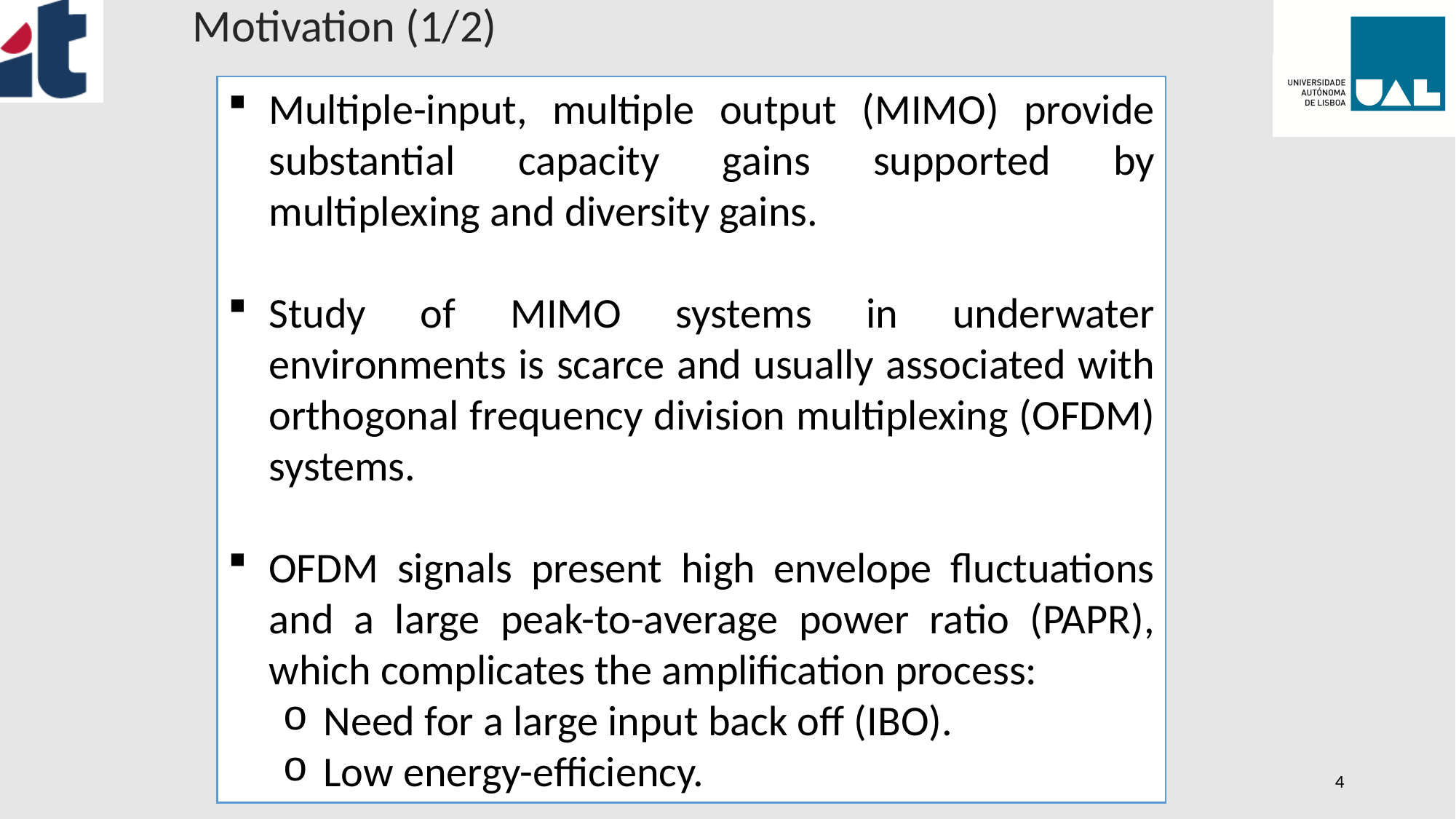

# Motivation (1/2)
Multiple-input, multiple output (MIMO) provide substantial capacity gains supported by multiplexing and diversity gains.

Study of MIMO systems in underwater environments is scarce and usually associated with orthogonal frequency division multiplexing (OFDM) systems.

OFDM signals present high envelope fluctuations and a large peak-to-average power ratio (PAPR), which complicates the amplification process:
Need for a large input back off (IBO).
Low energy-efficiency.

4